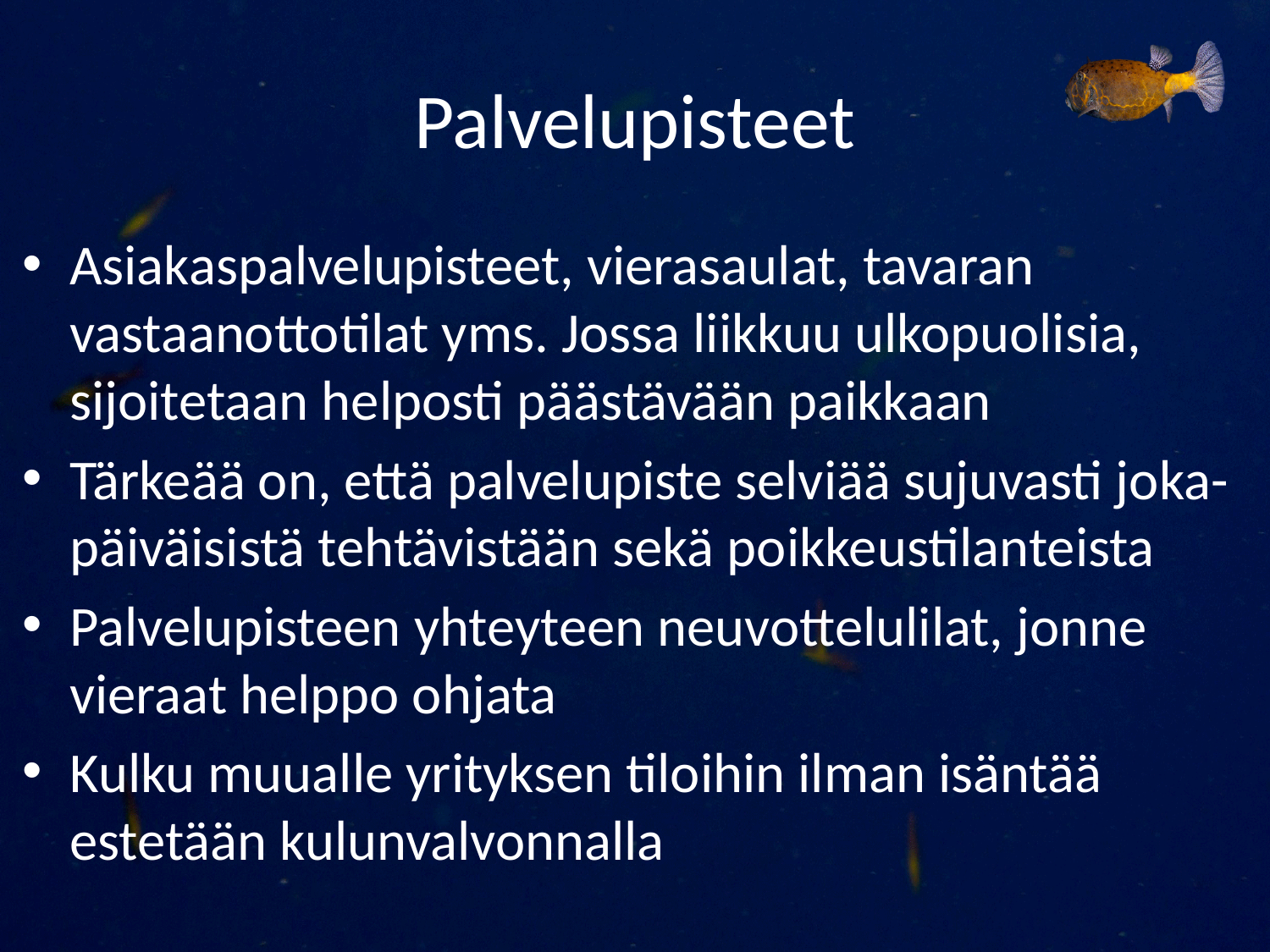

# Palvelupisteet
Asiakaspalvelupisteet, vierasaulat, tavaran vastaanottotilat yms. Jossa liikkuu ulkopuolisia, sijoitetaan helposti päästävään paikkaan
Tärkeää on, että palvelupiste selviää sujuvasti joka-päiväisistä tehtävistään sekä poikkeustilanteista
Palvelupisteen yhteyteen neuvottelulilat, jonne vieraat helppo ohjata
Kulku muualle yrityksen tiloihin ilman isäntää estetään kulunvalvonnalla